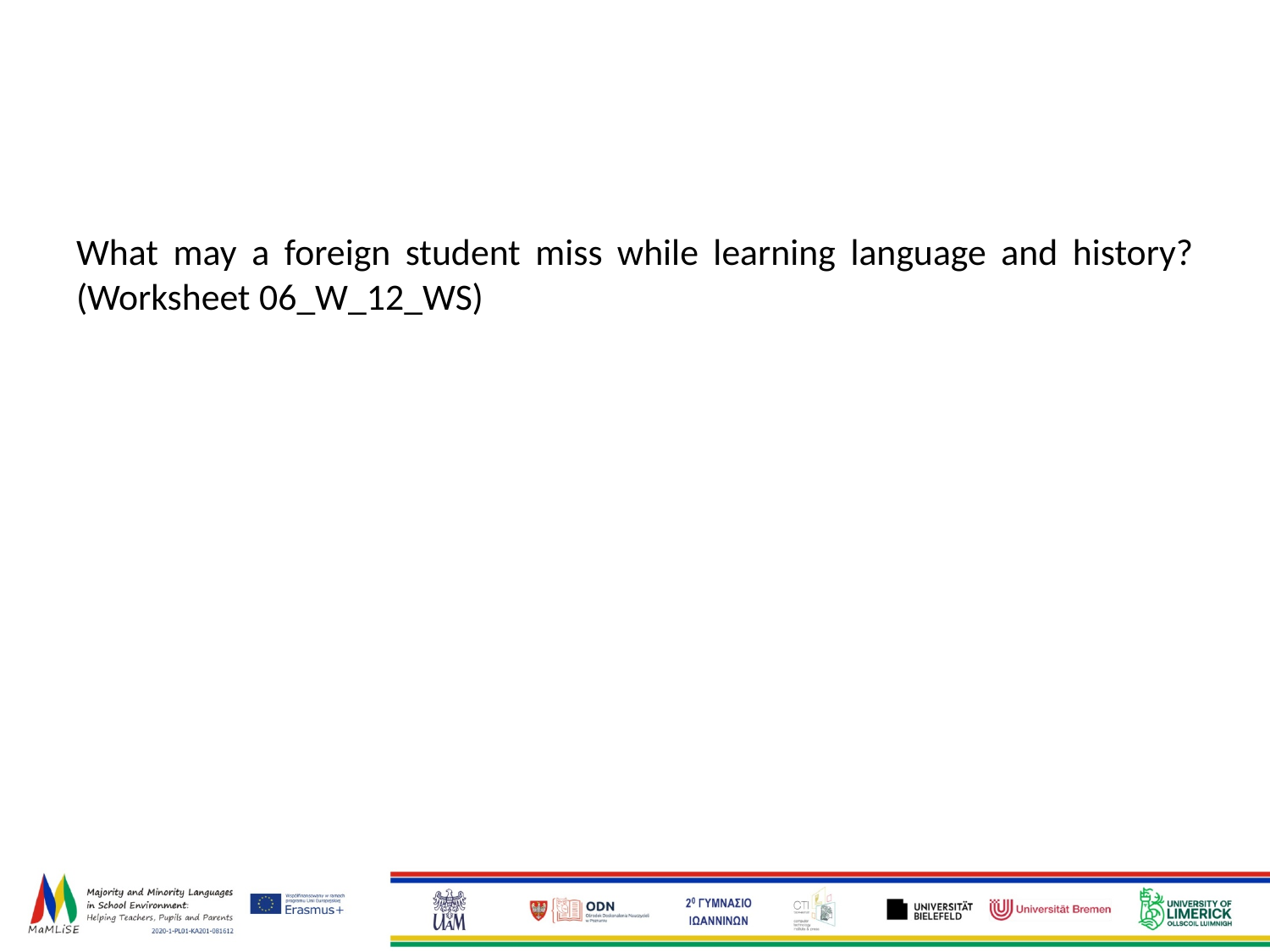

# .
What may a foreign student miss while learning language and history? (Worksheet 06_W_12_WS)